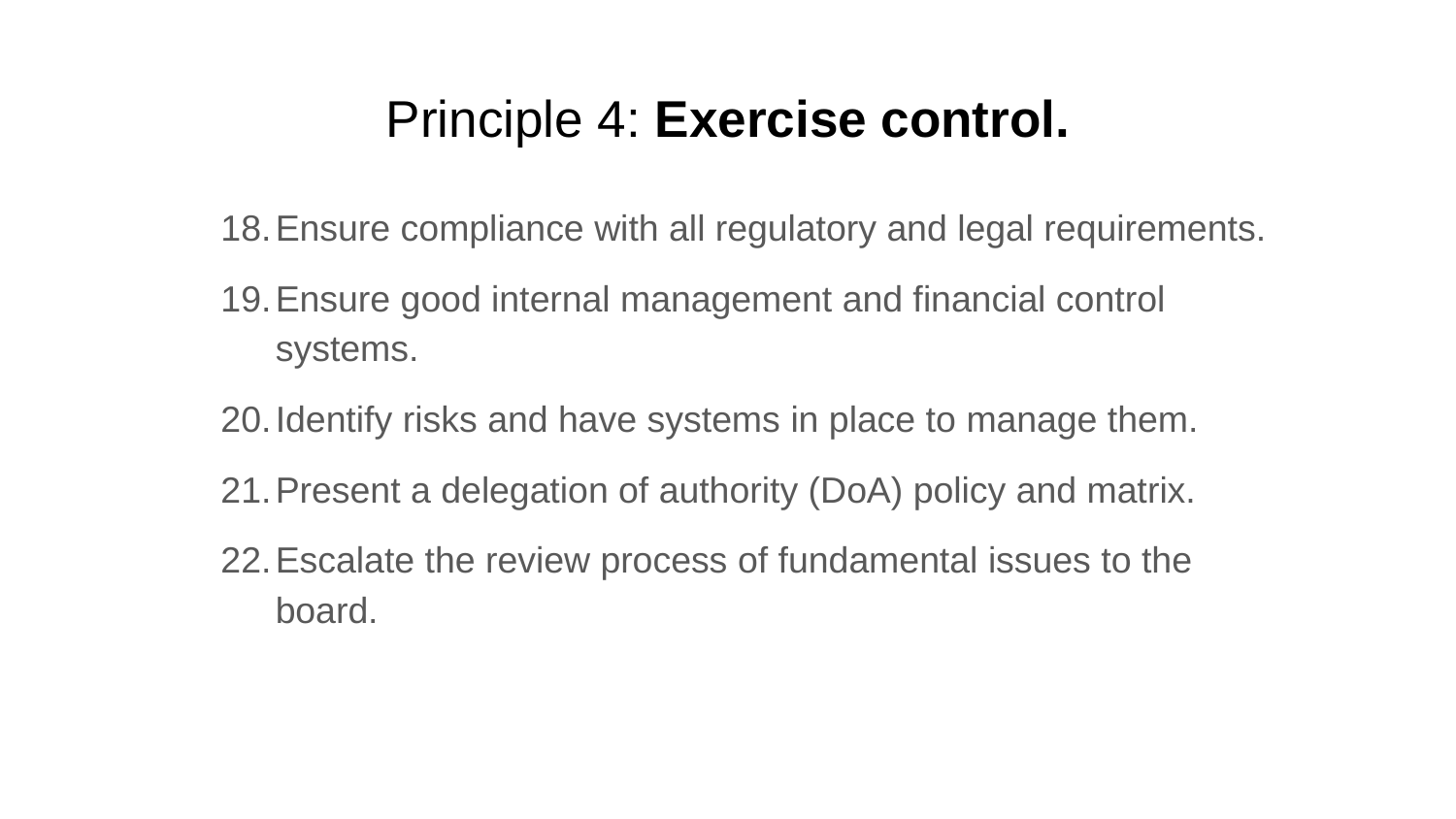

# Principle 4: Exercise control.
Ensure compliance with all regulatory and legal requirements.
Ensure good internal management and financial control systems.
Identify risks and have systems in place to manage them.
Present a delegation of authority (DoA) policy and matrix.
Escalate the review process of fundamental issues to the board.